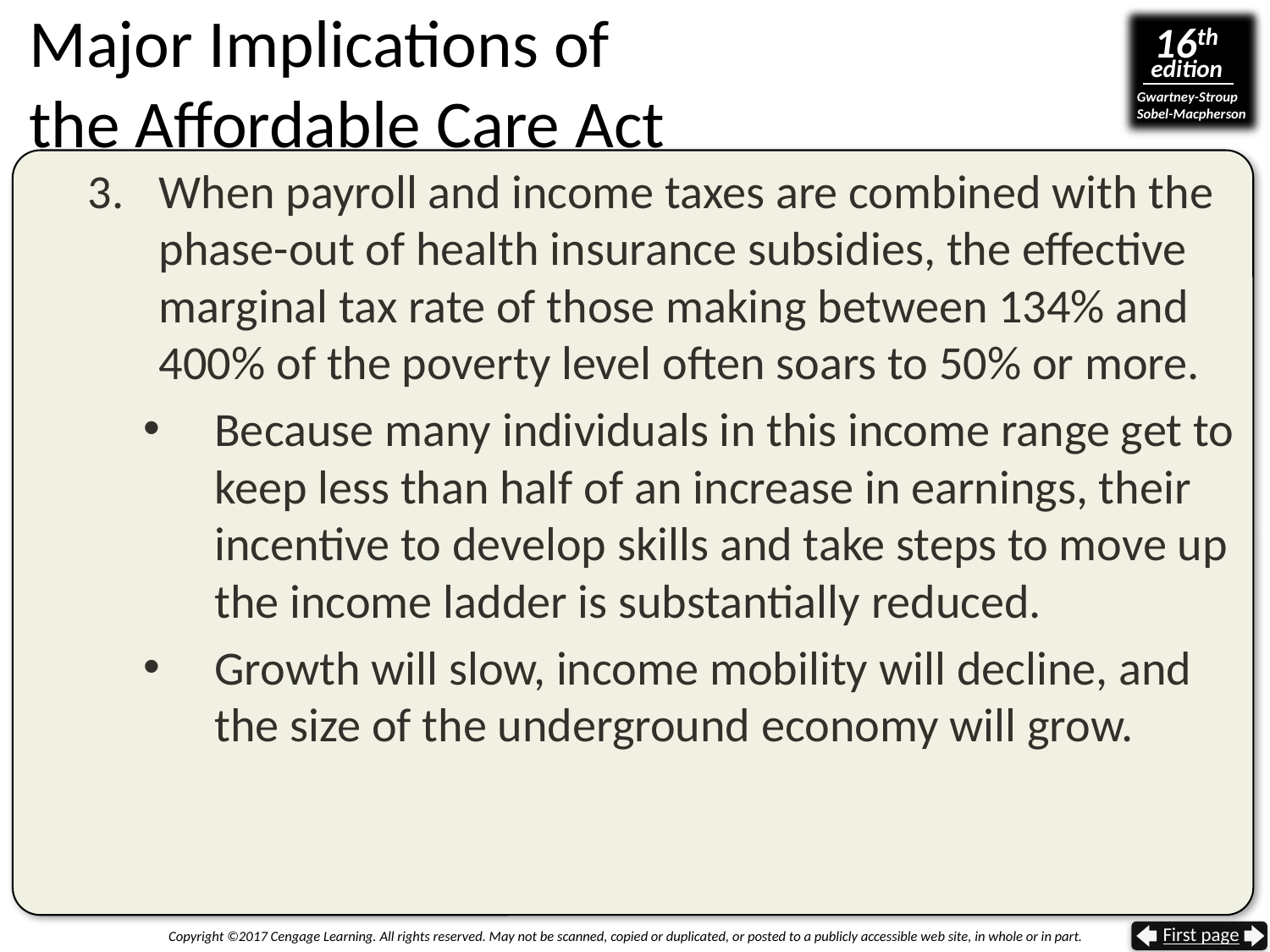

# Major Implications of the Affordable Care Act
When payroll and income taxes are combined with the phase-out of health insurance subsidies, the effective marginal tax rate of those making between 134% and 400% of the poverty level often soars to 50% or more.
Because many individuals in this income range get to keep less than half of an increase in earnings, their incentive to develop skills and take steps to move up the income ladder is substantially reduced.
Growth will slow, income mobility will decline, and the size of the underground economy will grow.